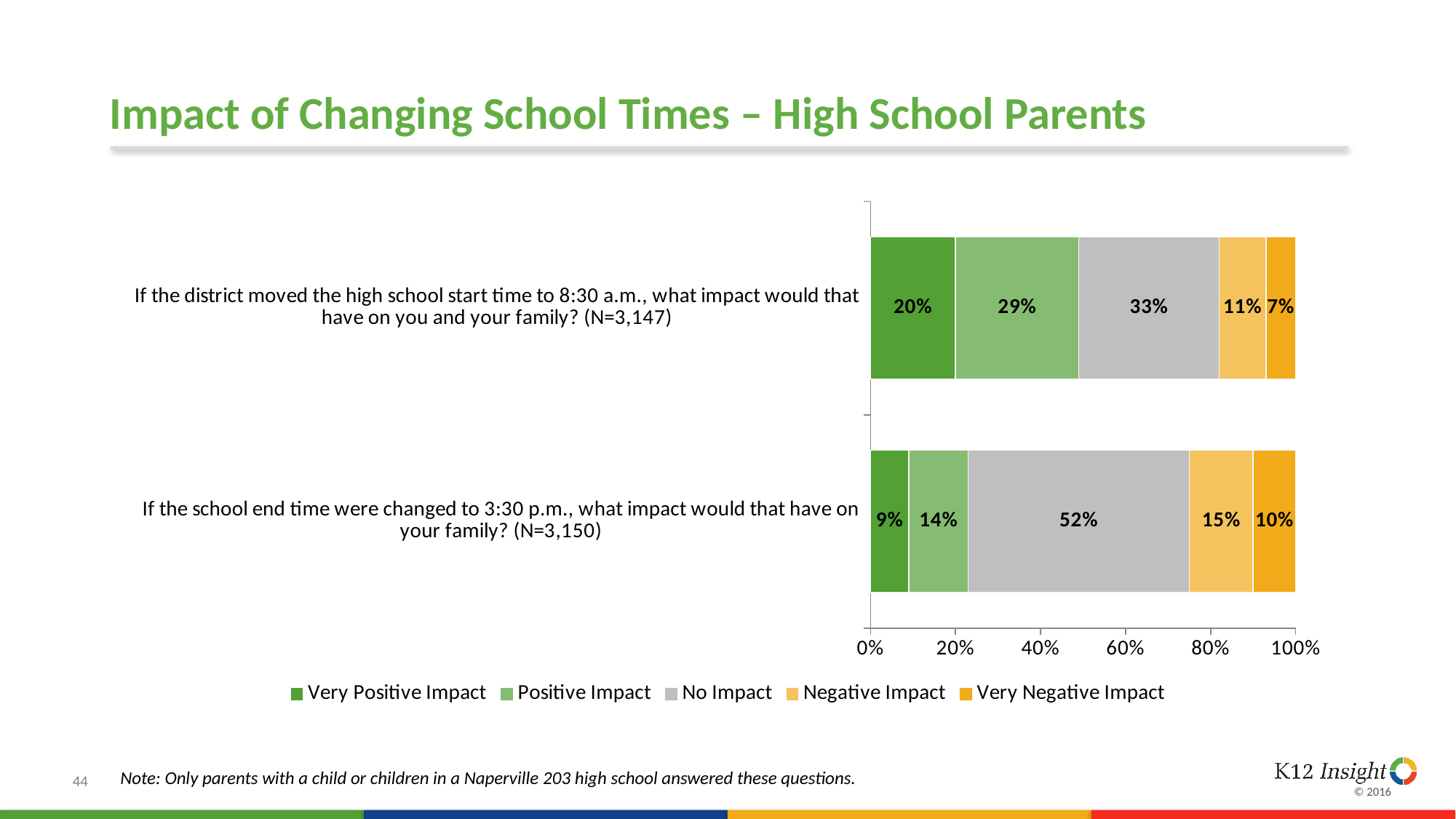

# Impact of Changing School Times – High School Parents

### Chart

| Category | Very Positive Impact | Positive Impact | No Impact | Negative Impact | Very Negative Impact |
|---|---|---|---|---|---|
| If the district moved the high school start time to 8:30 a.m., what impact would that have on you and your family? (N=3,147) | 0.2 | 0.29 | 0.33 | 0.11 | 0.07 |
| If the school end time were changed to 3:30 p.m., what impact would that have on your family? (N=3,150) | 0.09 | 0.14 | 0.52 | 0.15 | 0.1 |
Note: Only parents with a child or children in a Naperville 203 high school answered these questions.
44